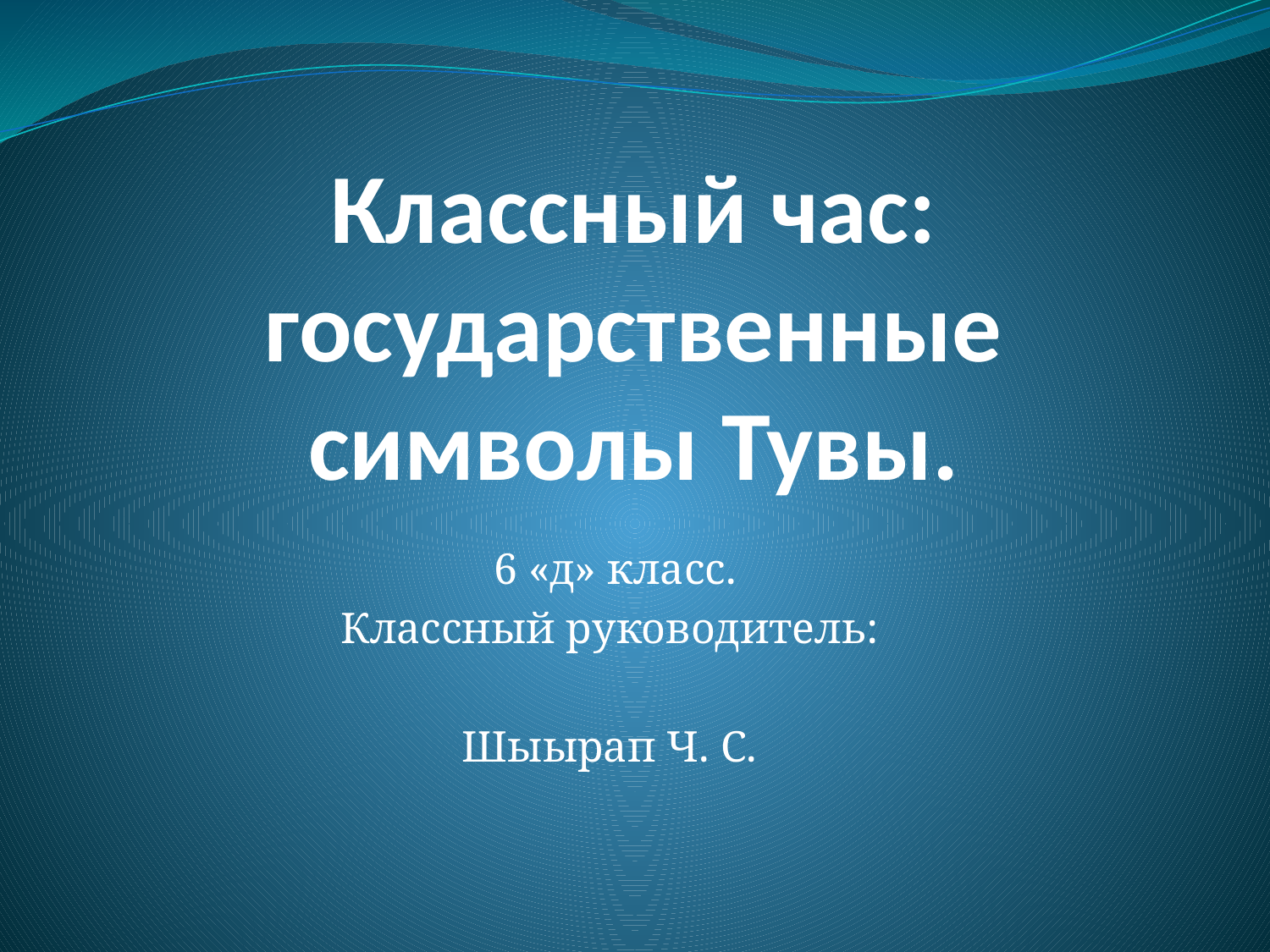

# Классный час: государственные символы Тувы.
6 «д» класс.
Классный руководитель:

Шыырап Ч. С.